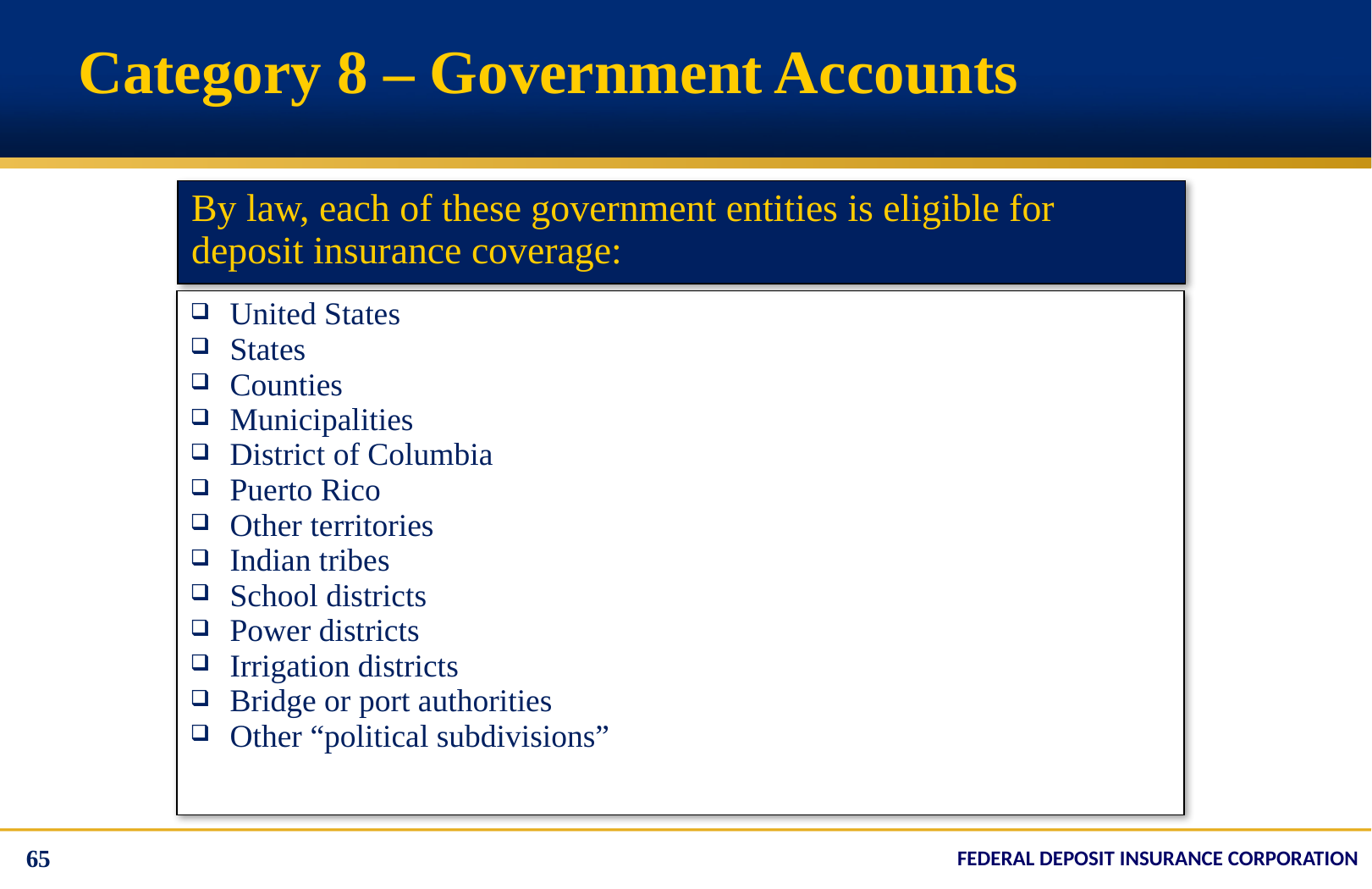

# Category 8 – Government Accounts
| By law, each of these government entities is eligible for deposit insurance coverage: |
| --- |
| United States States Counties Municipalities District of Columbia Puerto Rico Other territories Indian tribes School districts Power districts Irrigation districts Bridge or port authorities Other “political subdivisions” |
| --- |
65